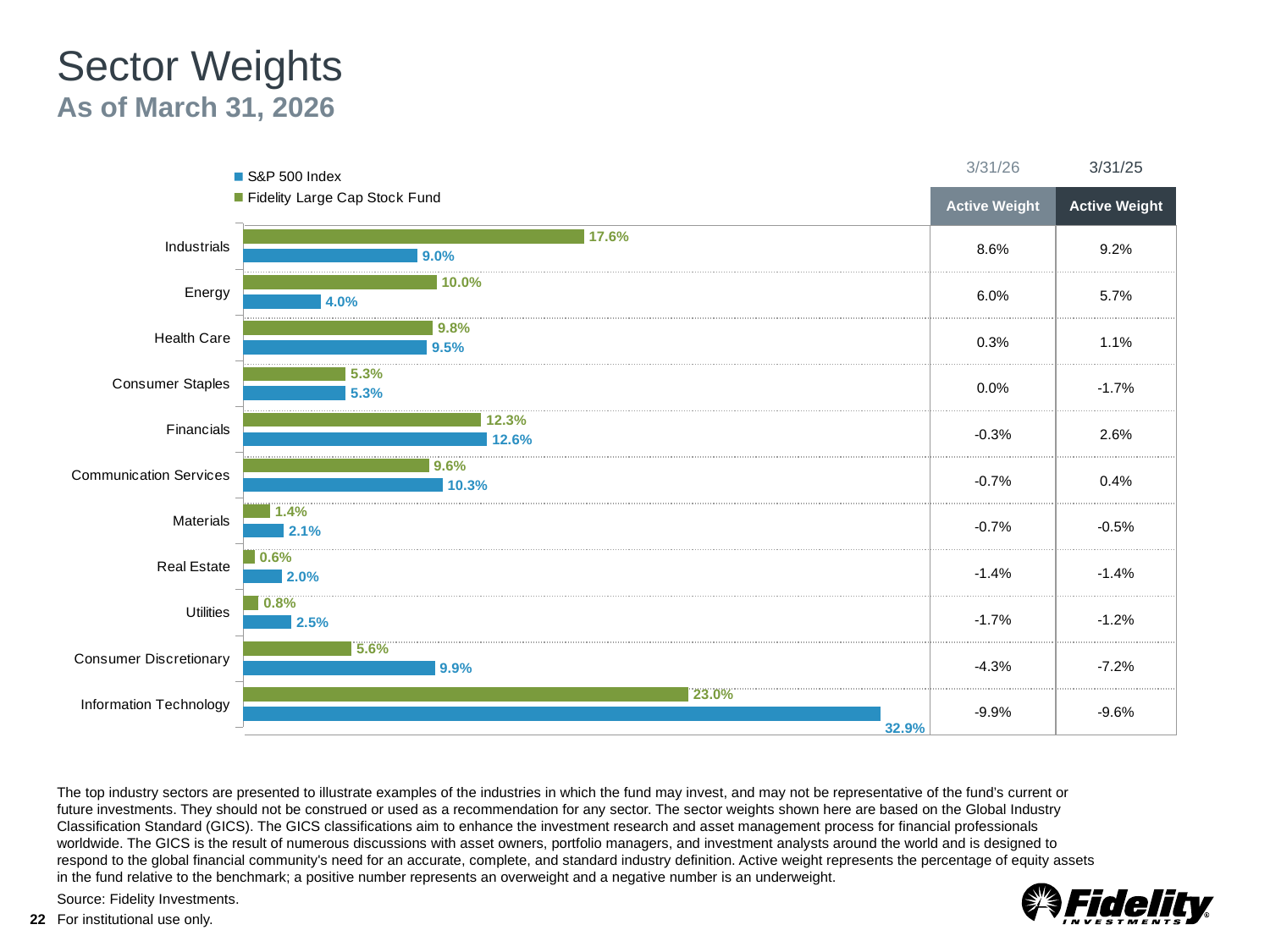

# Sector Weights As of March 31, 2026

### Chart

| Category | Fidelity Large Cap Stock Fund | S&P 500 Index |
|---|---|---|
| Industrials | 17.6000003814697 | 9.0 |
| Energy | 10.0 | 4.0 |
| Health Care | 9.80000019073486 | 9.5 |
| Consumer Staples | 5.30000019073486 | 5.30000019073486 |
| Financials | 12.3000001907349 | 12.6000003814697 |
| Communication Services | 9.60000038146973 | 10.3000001907349 |
| Materials | 1.39999997615814 | 2.09999990463257 |
| Real Estate | 0.600000023841858 | 2.0 |
| Utilities | 0.800000011920929 | 2.5 |
| Consumer Discretionary | 5.59999990463257 | 9.89999961853027 |
| Information Technology | 23.0 | 32.9000015258789 |
|  | 3/31/26 | 3/31/25 |
| --- | --- | --- |
|  | Active Weight | Active Weight |
|  | 8.6% | 9.2% |
|  | 6.0% | 5.7% |
|  | 0.3% | 1.1% |
|  | 0.0% | -1.7% |
|  | -0.3% | 2.6% |
|  | -0.7% | 0.4% |
|  | -0.7% | -0.5% |
|  | -1.4% | -1.4% |
|  | -1.7% | -1.2% |
|  | -4.3% | -7.2% |
|  | -9.9% | -9.6% |
The top industry sectors are presented to illustrate examples of the industries in which the fund may invest, and may not be representative of the fund’s current or future investments. They should not be construed or used as a recommendation for any sector. The sector weights shown here are based on the Global Industry Classification Standard (GICS). The GICS classifications aim to enhance the investment research and asset management process for financial professionals worldwide. The GICS is the result of numerous discussions with asset owners, portfolio managers, and investment analysts around the world and is designed to respond to the global financial community's need for an accurate, complete, and standard industry definition. Active weight represents the percentage of equity assets in the fund relative to the benchmark; a positive number represents an overweight and a negative number is an underweight.
Source: Fidelity Investments.
22
For institutional use only.